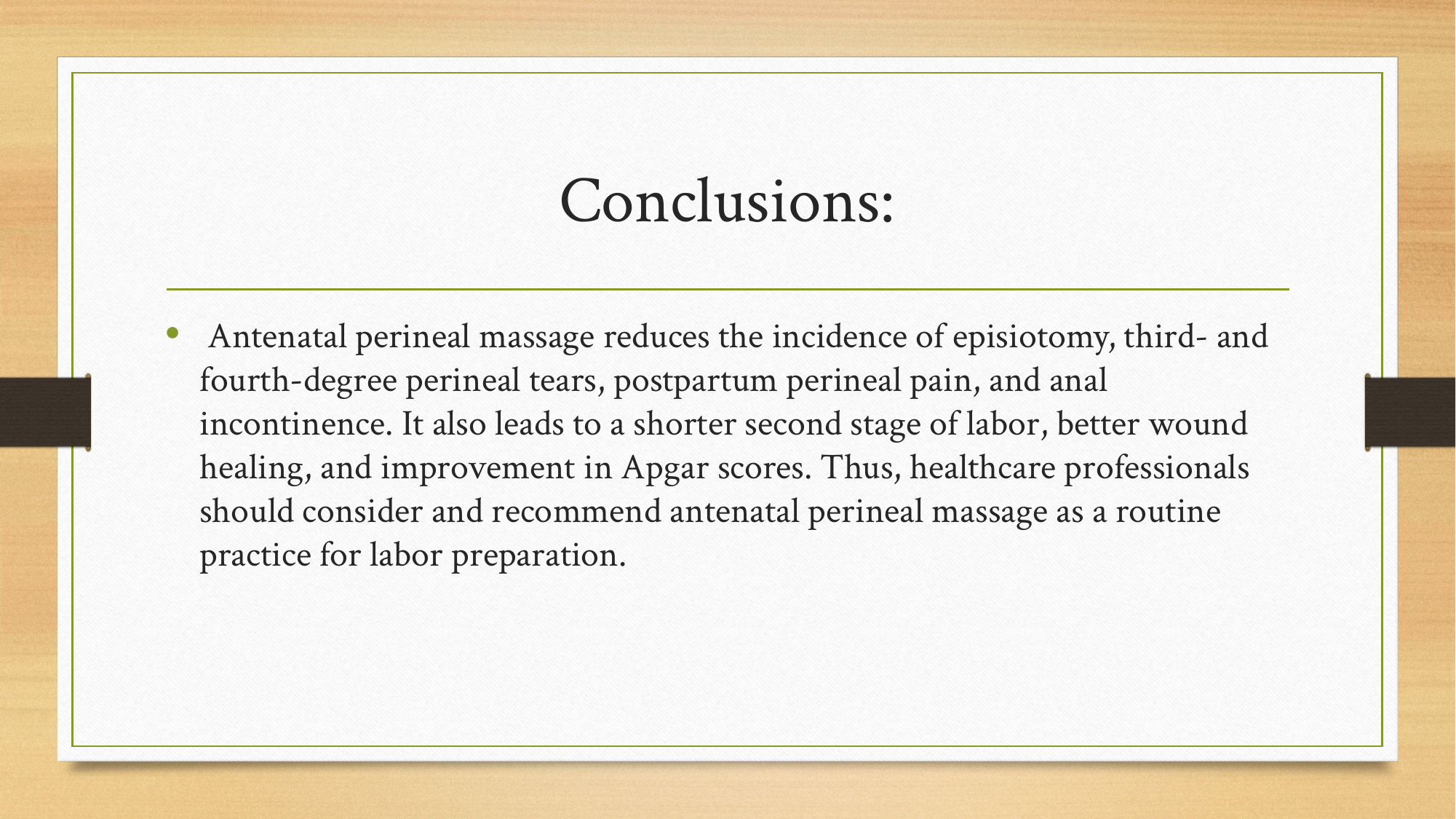

# Conclusions:
 Antenatal perineal massage reduces the incidence of episiotomy, third- and fourth-degree perineal tears, postpartum perineal pain, and anal incontinence. It also leads to a shorter second stage of labor, better wound healing, and improvement in Apgar scores. Thus, healthcare professionals should consider and recommend antenatal perineal massage as a routine practice for labor preparation.